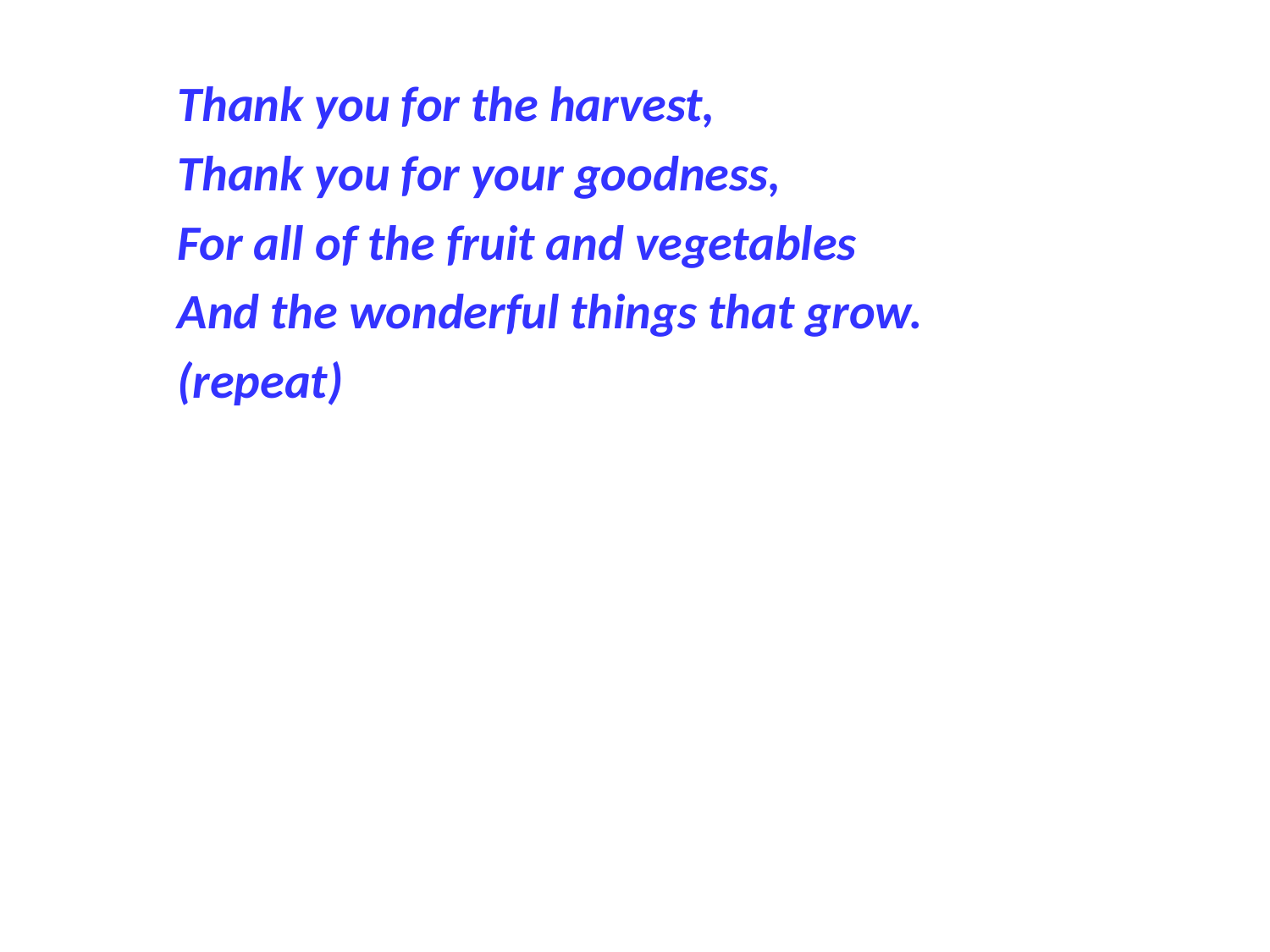

Thank you for the harvest,
Thank you for your goodness,
For all of the fruit and vegetables
And the wonderful things that grow.
(repeat)